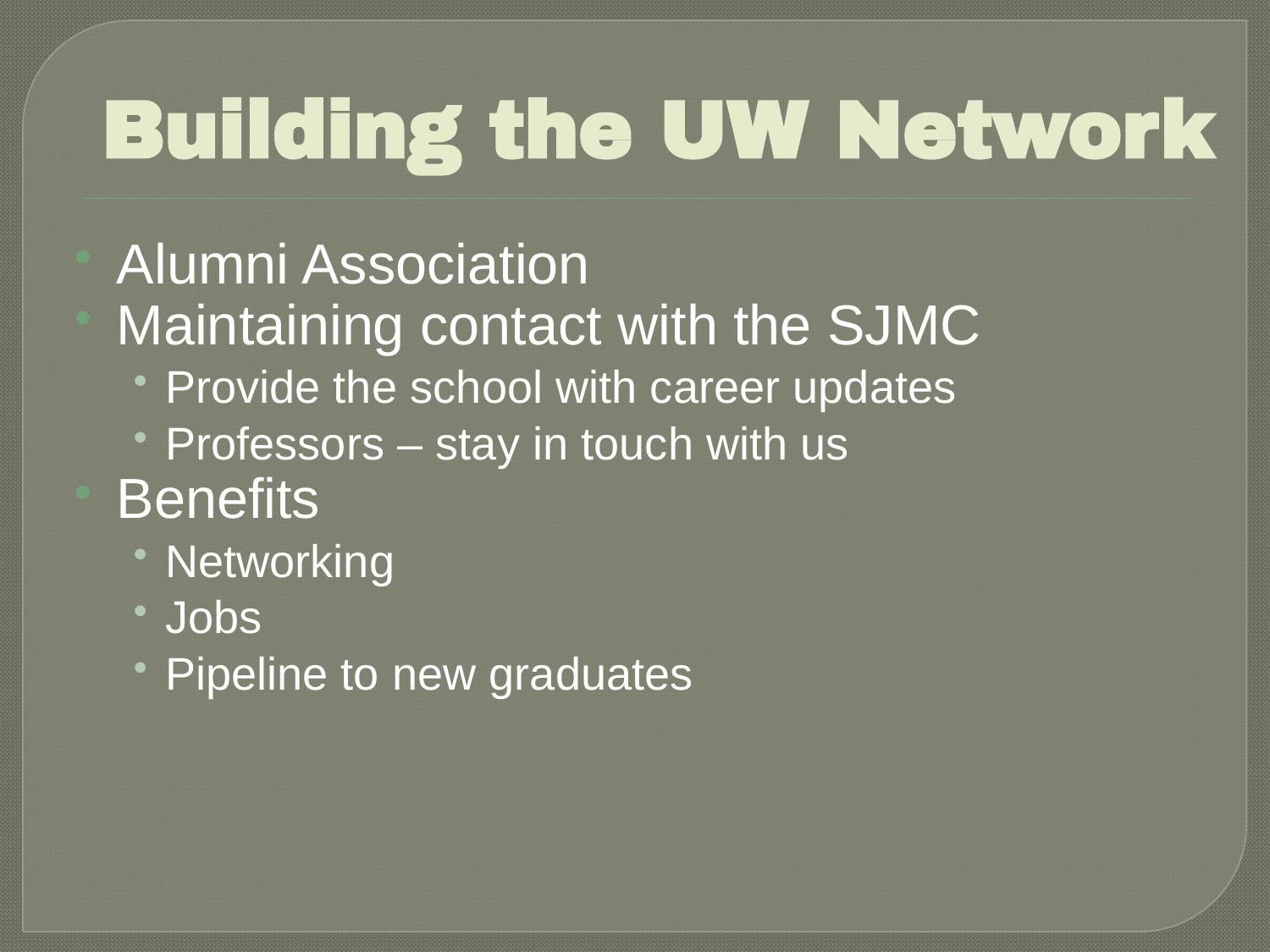

# Building the UW Network
Alumni Association
Maintaining contact with the SJMC
Provide the school with career updates
Professors – stay in touch with us
Benefits
Networking
Jobs
Pipeline to new graduates